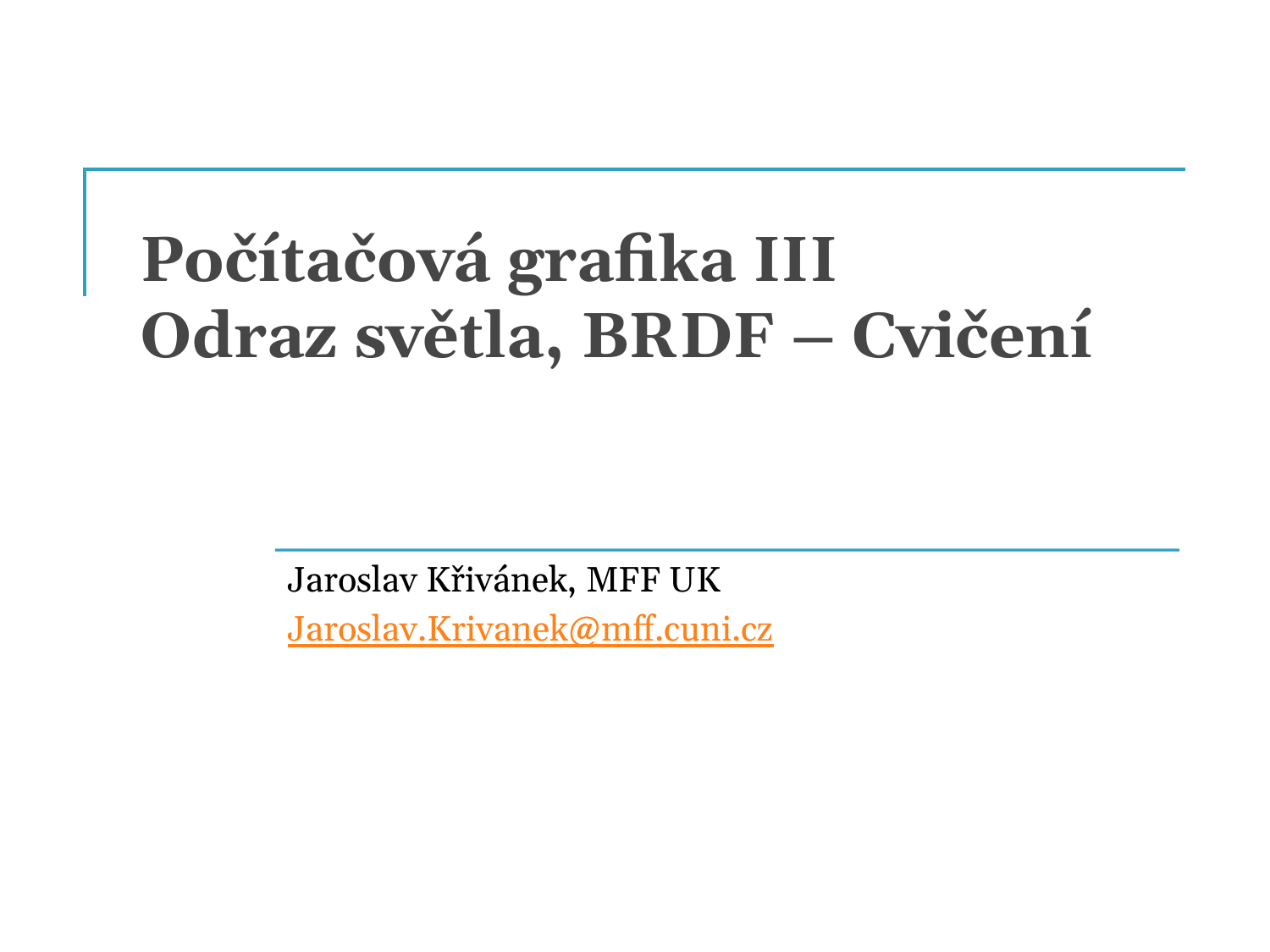

# Počítačová grafika III Odraz světla, BRDF – Cvičení
Jaroslav Křivánek, MFF UK
Jaroslav.Krivanek@mff.cuni.cz